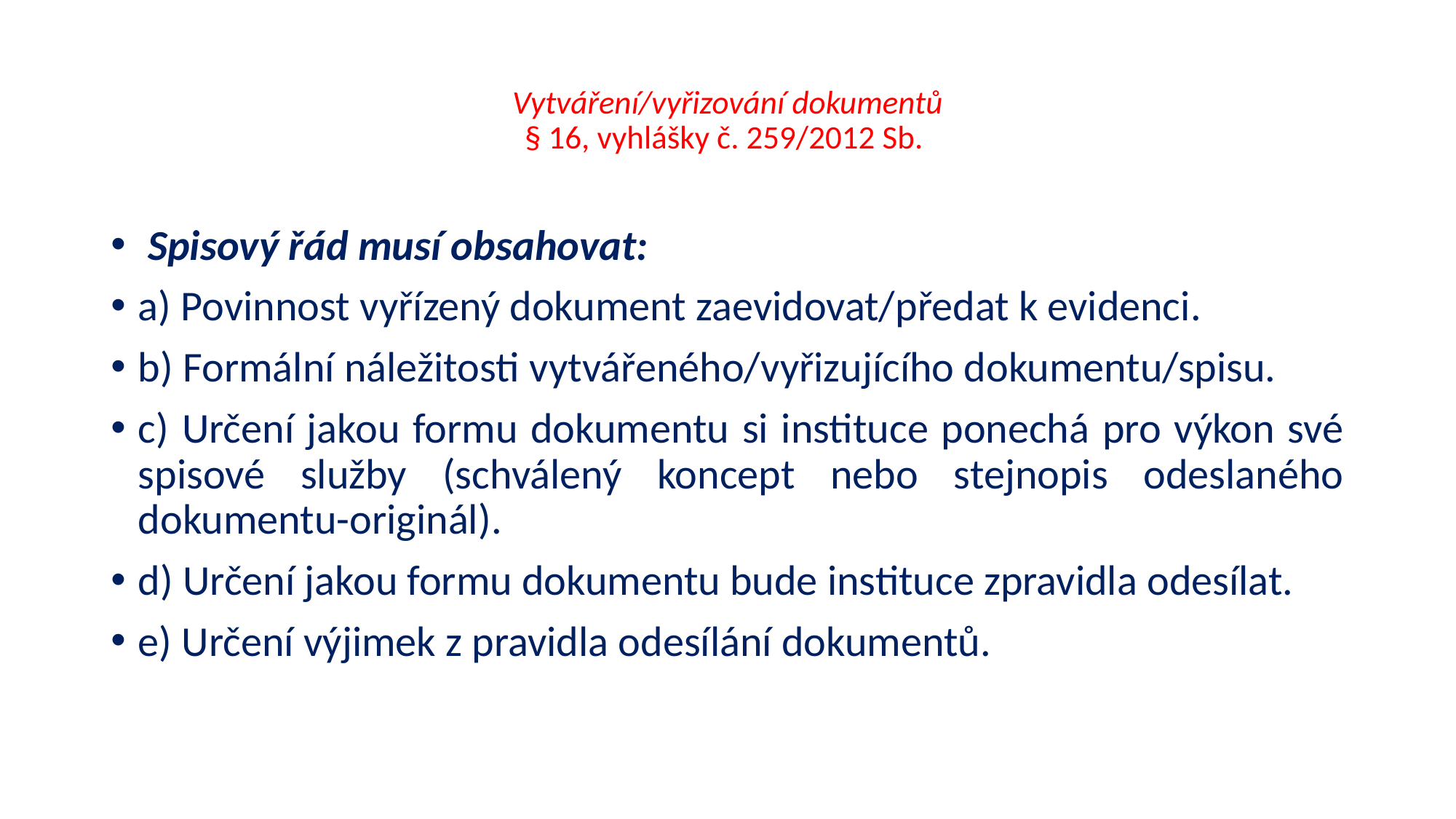

# Vytváření/vyřizování dokumentů § 16, vyhlášky č. 259/2012 Sb.
 Spisový řád musí obsahovat:
a) Povinnost vyřízený dokument zaevidovat/předat k evidenci.
b) Formální náležitosti vytvářeného/vyřizujícího dokumentu/spisu.
c) Určení jakou formu dokumentu si instituce ponechá pro výkon své spisové služby (schválený koncept nebo stejnopis odeslaného dokumentu-originál).
d) Určení jakou formu dokumentu bude instituce zpravidla odesílat.
e) Určení výjimek z pravidla odesílání dokumentů.